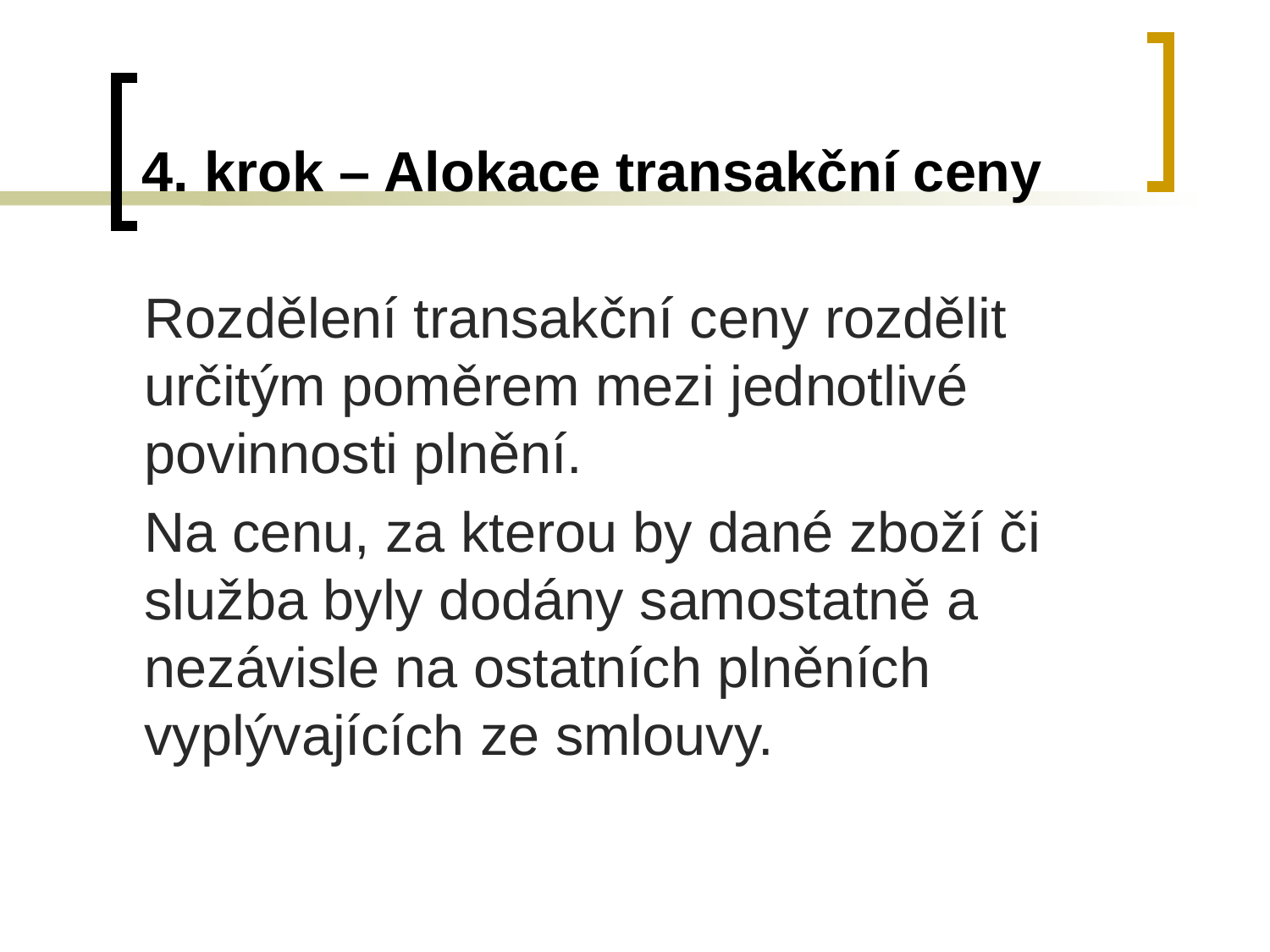

# 4. krok – Alokace transakční ceny
Rozdělení transakční ceny rozdělit určitým poměrem mezi jednotlivé povinnosti plnění.
Na cenu, za kterou by dané zboží či služba byly dodány samostatně a nezávisle na ostatních plněních vyplývajících ze smlouvy.